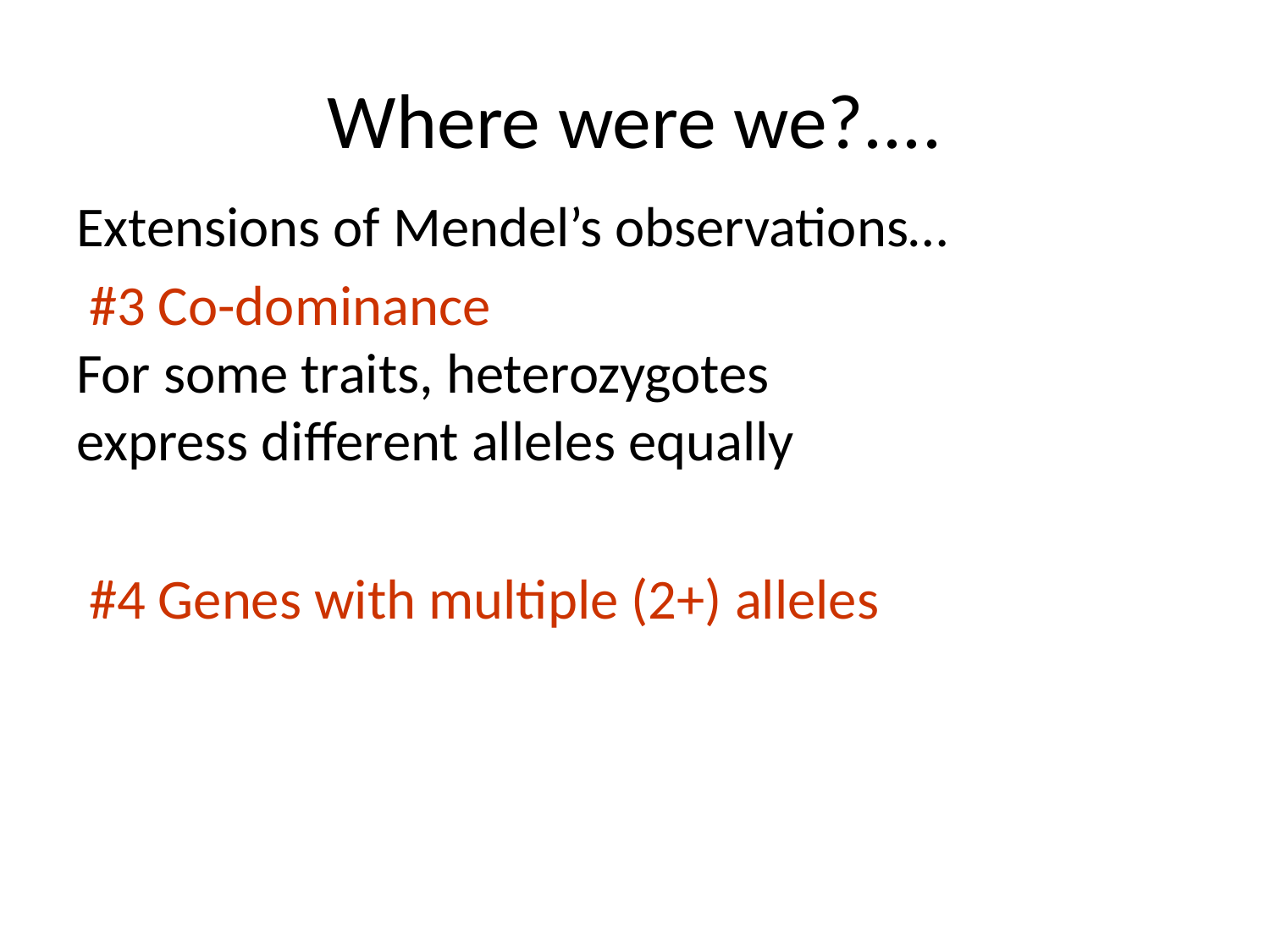

# Where were we?....
Extensions of Mendel’s observations…
 #3 Co-dominance
For some traits, heterozygotes
express different alleles equally

 #4 Genes with multiple (2+) alleles